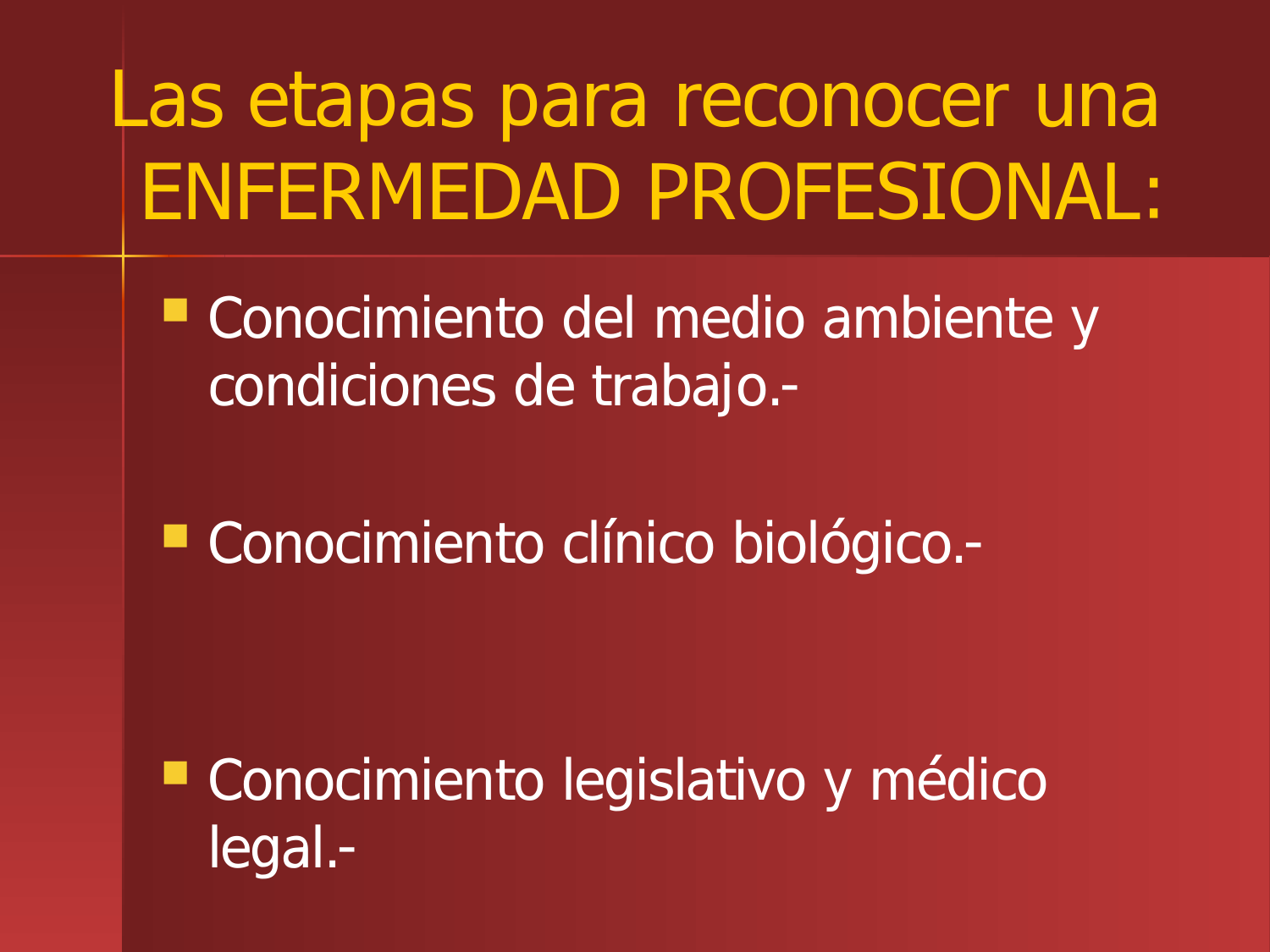

# Las etapas para reconocer una  	ENFERMEDAD PROFESIONAL:
Conocimiento del medio ambiente y condiciones de trabajo.-

Conocimiento clínico biológico.-

Conocimiento legislativo y médico legal.-